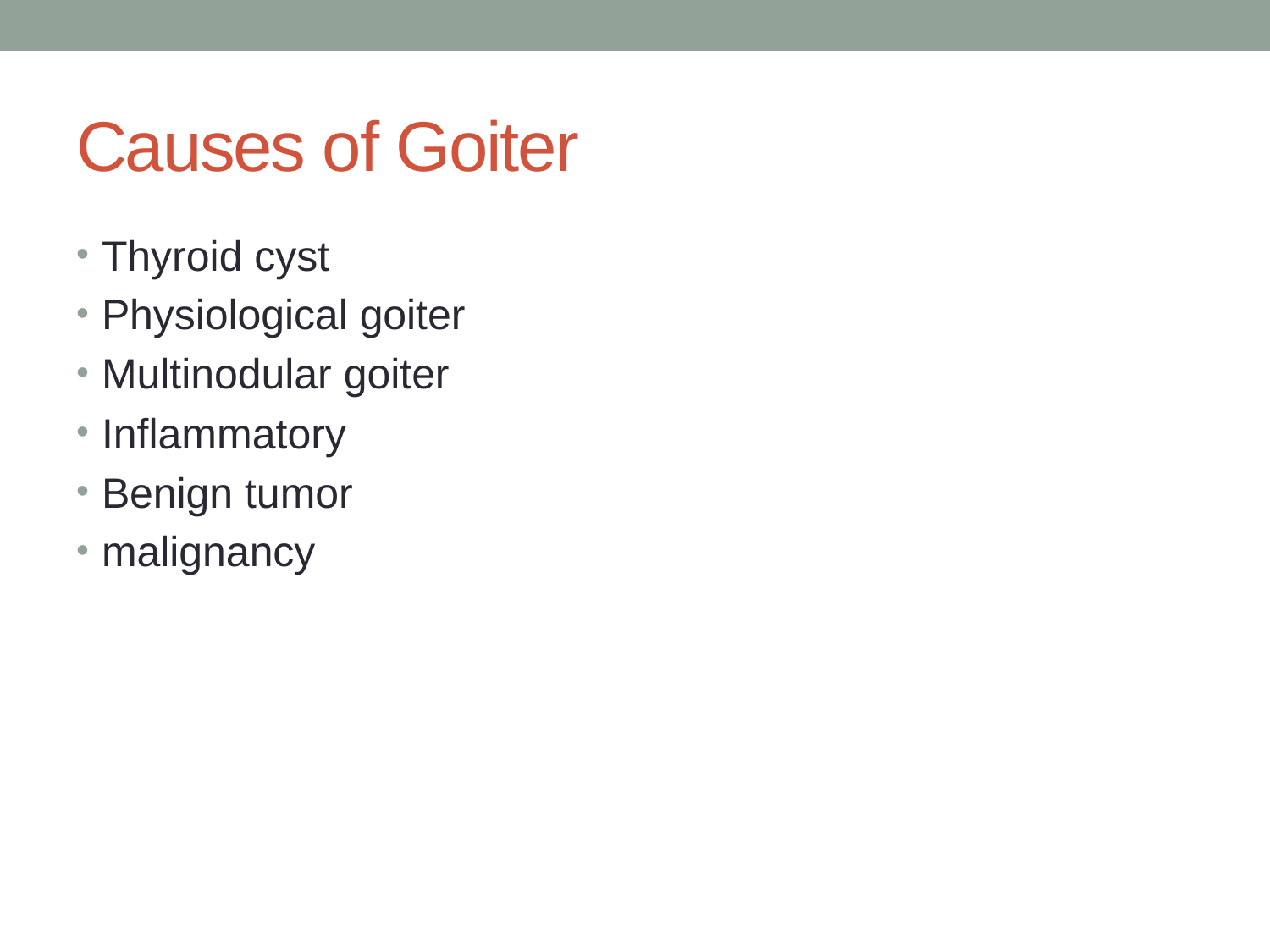

# Causes of Goiter
Thyroid cyst
Physiological goiter
Multinodular goiter
Inflammatory
Benign tumor
malignancy